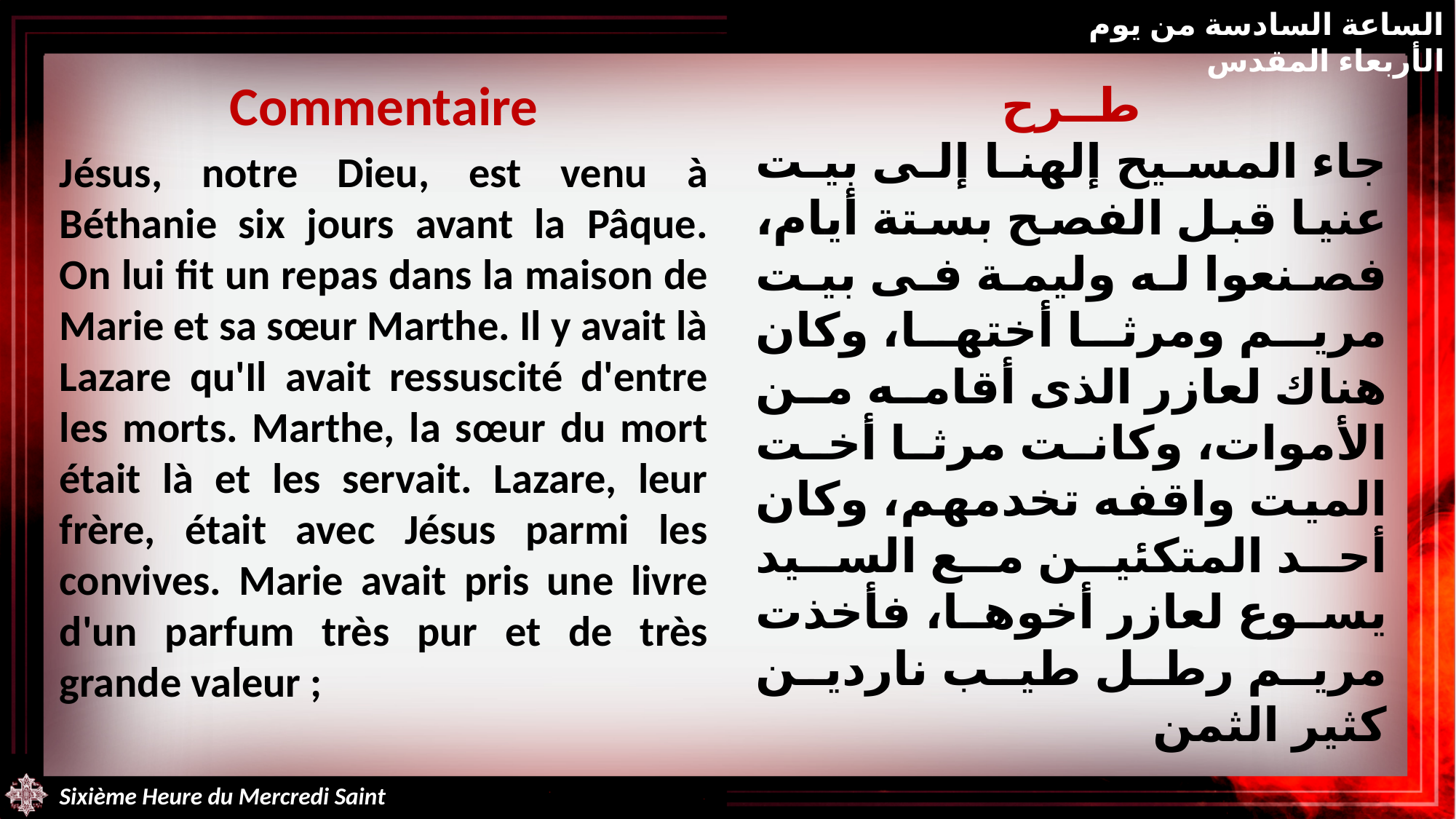

الساعة السادسة من يوم الأربعاء المقدس
Commentaire
Jésus, notre Dieu, est venu à Béthanie six jours avant la Pâque. On lui fit un repas dans la maison de Marie et sa sœur Marthe. Il y avait là Lazare qu'Il avait ressuscité d'entre les morts. Marthe, la sœur du mort était là et les servait. Lazare, leur frère, était avec Jésus parmi les convives. Marie avait pris une livre d'un parfum très pur et de très grande valeur ;
طــرح
جاء المسيح إلهنا إلى بيت عنيا قبل الفصح بستة أيام، فصنعوا له وليمة فى بيت مريم ومرثا أختها، وكان هناك لعازر الذى أقامه من الأموات، وكانت مرثا أخت الميت واقفه تخدمهم، وكان أحد المتكئين مع السيد يسوع لعازر أخوها، فأخذت مريم رطل طيب ناردين كثير الثمن
Sixième Heure du Mercredi Saint